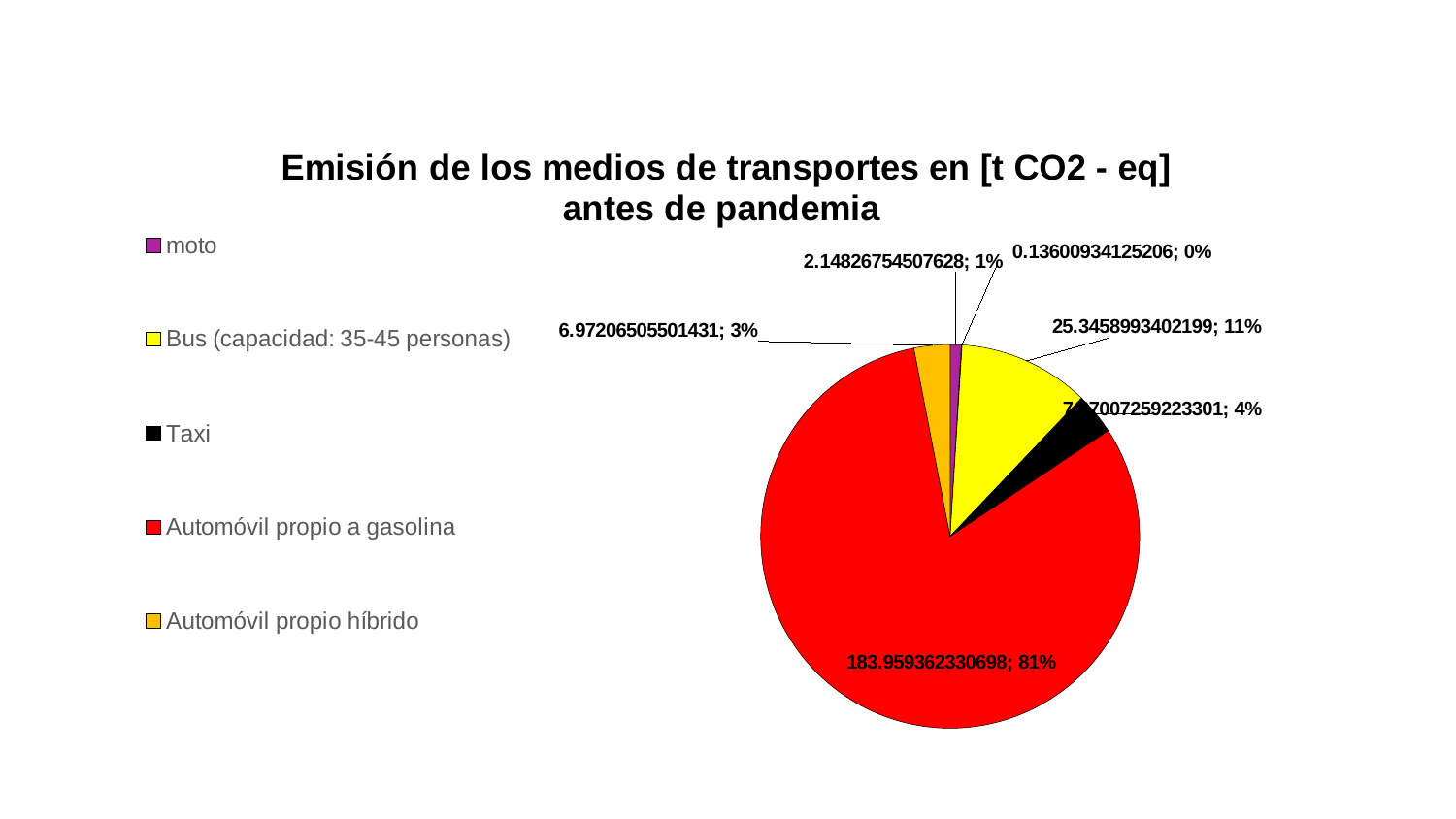

### Chart: Emisión de los medios de transportes en [t CO2 - eq] antes de pandemia

| Category |  |
|---|---|
| moto | 2.148267545076283 |
| Van-buseta (capacidad: 12 personas) | 0.13600934125205974 |
| Bus (capacidad: 35-45 personas) | 25.34589934021989 |
| Taxi | 7.970072592233009 |
| Automóvil propio a gasolina | 183.9593623306981 |
| Automóvil propio híbrido | 6.972065055014306 |